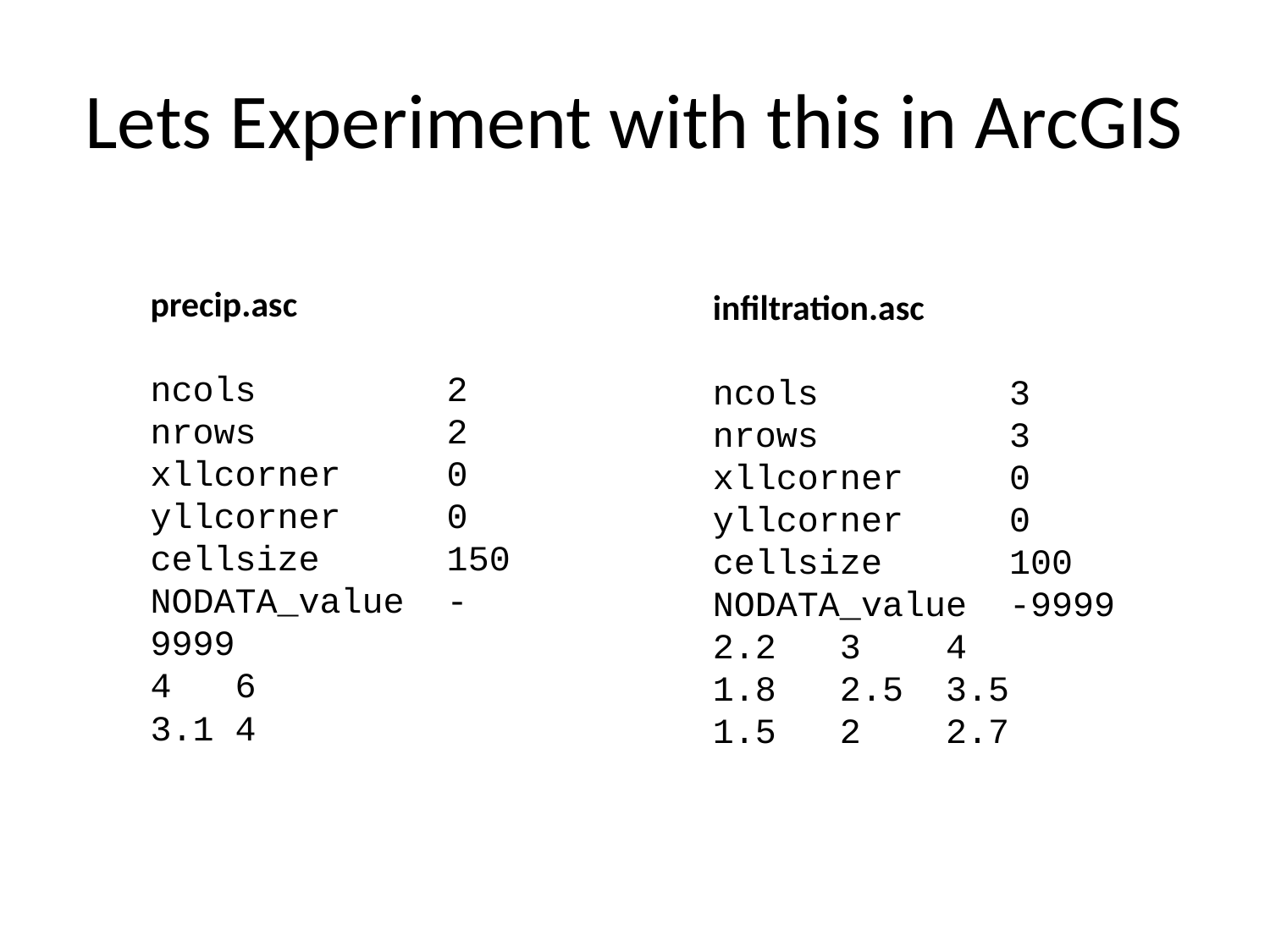

# Lets Experiment with this in ArcGIS
precip.asc

ncols         2
nrows         2
xllcorner     0
yllcorner     0
cellsize      150
NODATA_value  -9999
4   6
3.1 4
infiltration.asc

ncols         3
nrows         3
xllcorner     0
yllcorner     0
cellsize      100
NODATA_value  -9999
2.2   3    4
1.8   2.5  3.5
1.5   2    2.7